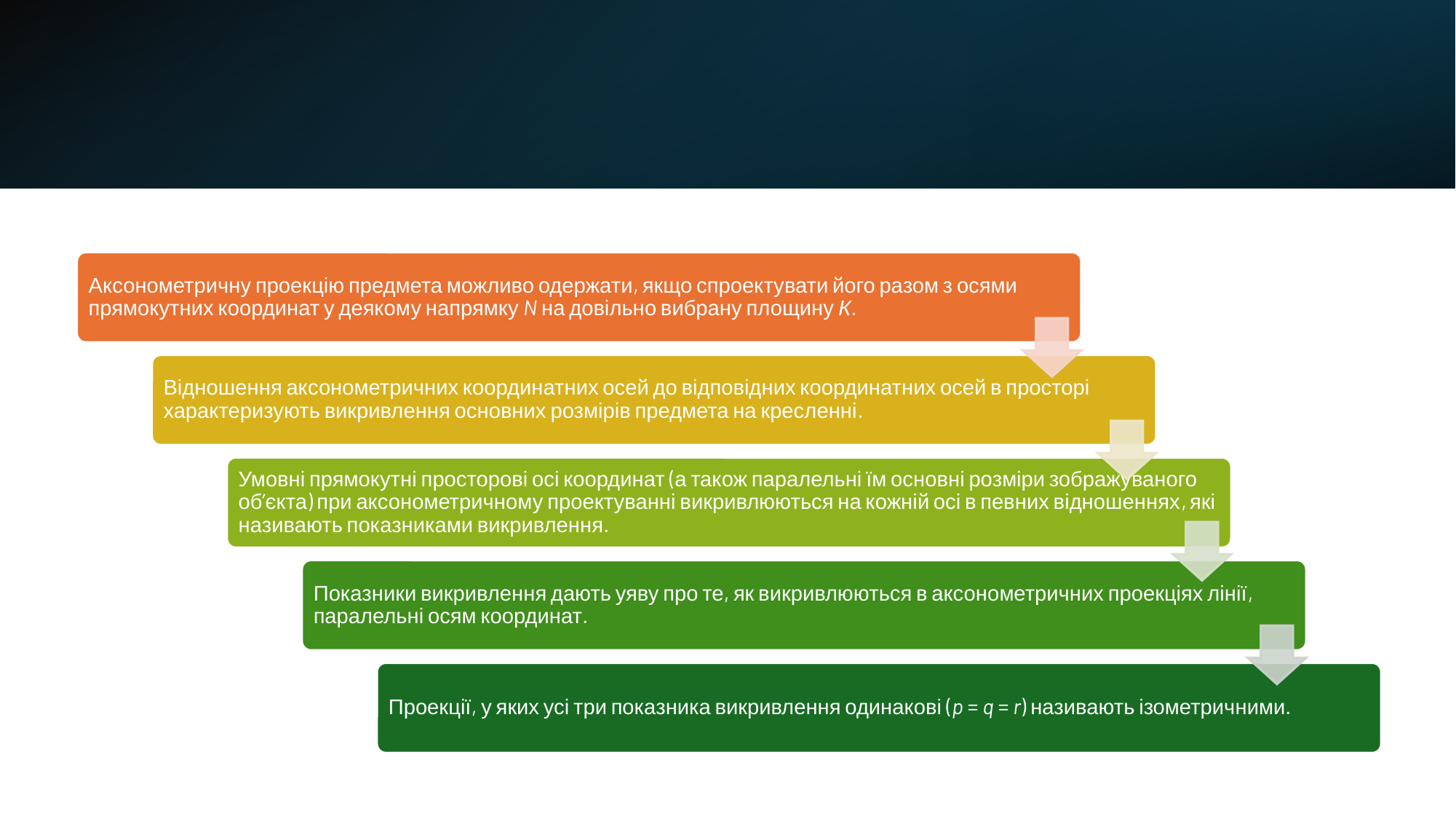

Аксонометричну проекцію предмета можливо одержати, якщо спроектувати його разом з осями прямокутних координат у деякому напрямку N на довільно вибрану площину К.
Відношення аксонометричних координатних осей до відповідних координатних осей в просторі характеризують викривлення основних розмірів предмета на кресленні.
Умовні прямокутні просторові осі координат (а також паралельні їм основні розміри зображуваного об’єкта) при аксонометричному проектуванні викривлюються на кожній осі в певних відношеннях, які називають показниками викривлення.
Показники викривлення дають уяву про те, як викривлюються в аксонометричних проекціях лінії, паралельні осям координат.
Проекції, у яких усі три показника викривлення одинакові (p = q = r) називають ізометричними.